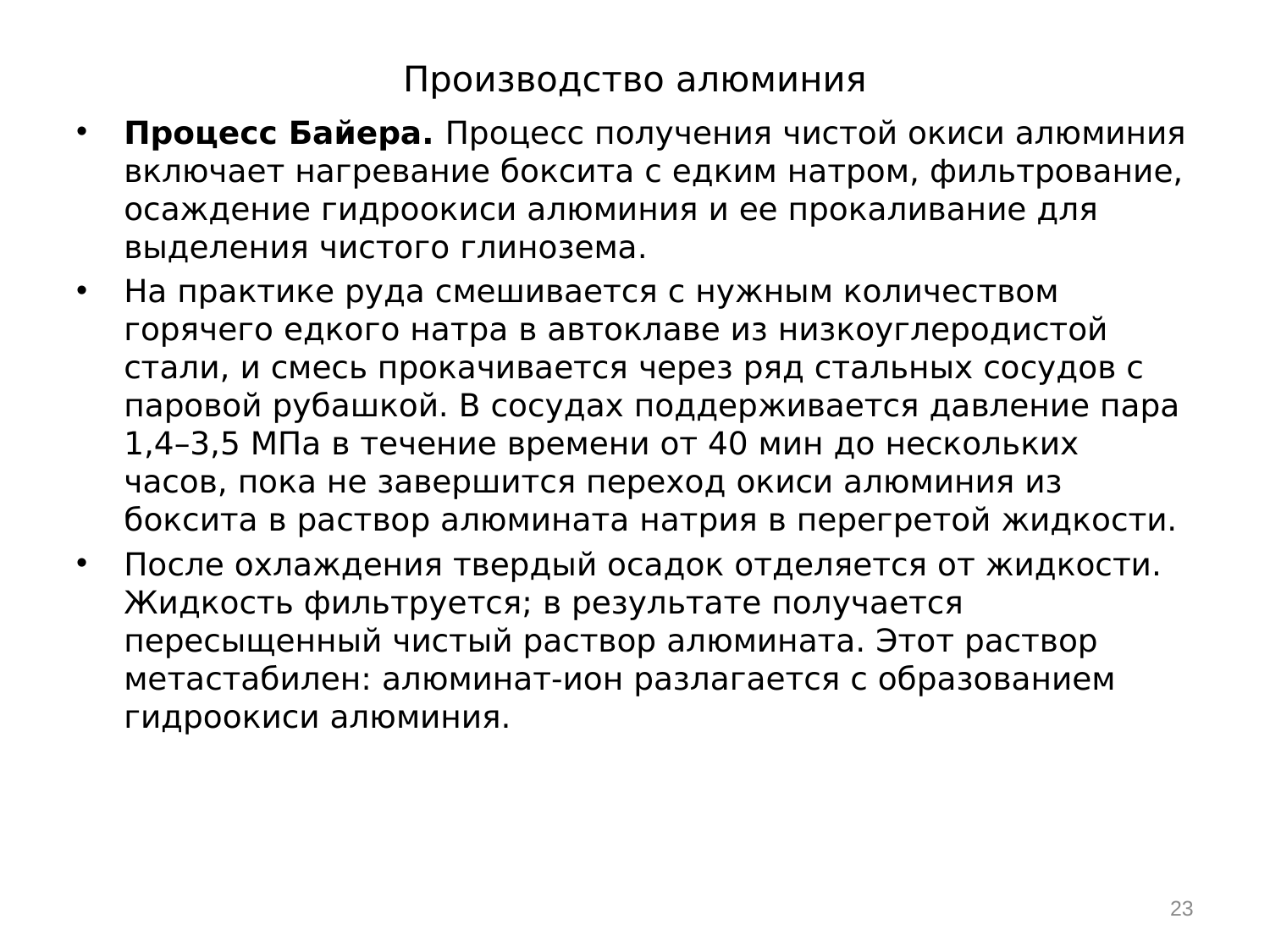

# Производство алюминия
Процесс Байера. Процесс получения чистой окиси алюминия включает нагревание боксита с едким натром, фильтрование, осаждение гидроокиси алюминия и ее прокаливание для выделения чистого глинозема.
На практике руда смешивается с нужным количеством горячего едкого натра в автоклаве из низкоуглеродистой стали, и смесь прокачивается через ряд стальных сосудов с паровой рубашкой. В сосудах поддерживается давление пара 1,4–3,5 МПа в течение времени от 40 мин до нескольких часов, пока не завершится переход окиси алюминия из боксита в раствор алюмината натрия в перегретой жидкости.
После охлаждения твердый осадок отделяется от жидкости. Жидкость фильтруется; в результате получается пересыщенный чистый раствор алюмината. Этот раствор метастабилен: алюминат-ион разлагается с образованием гидроокиси алюминия.
23